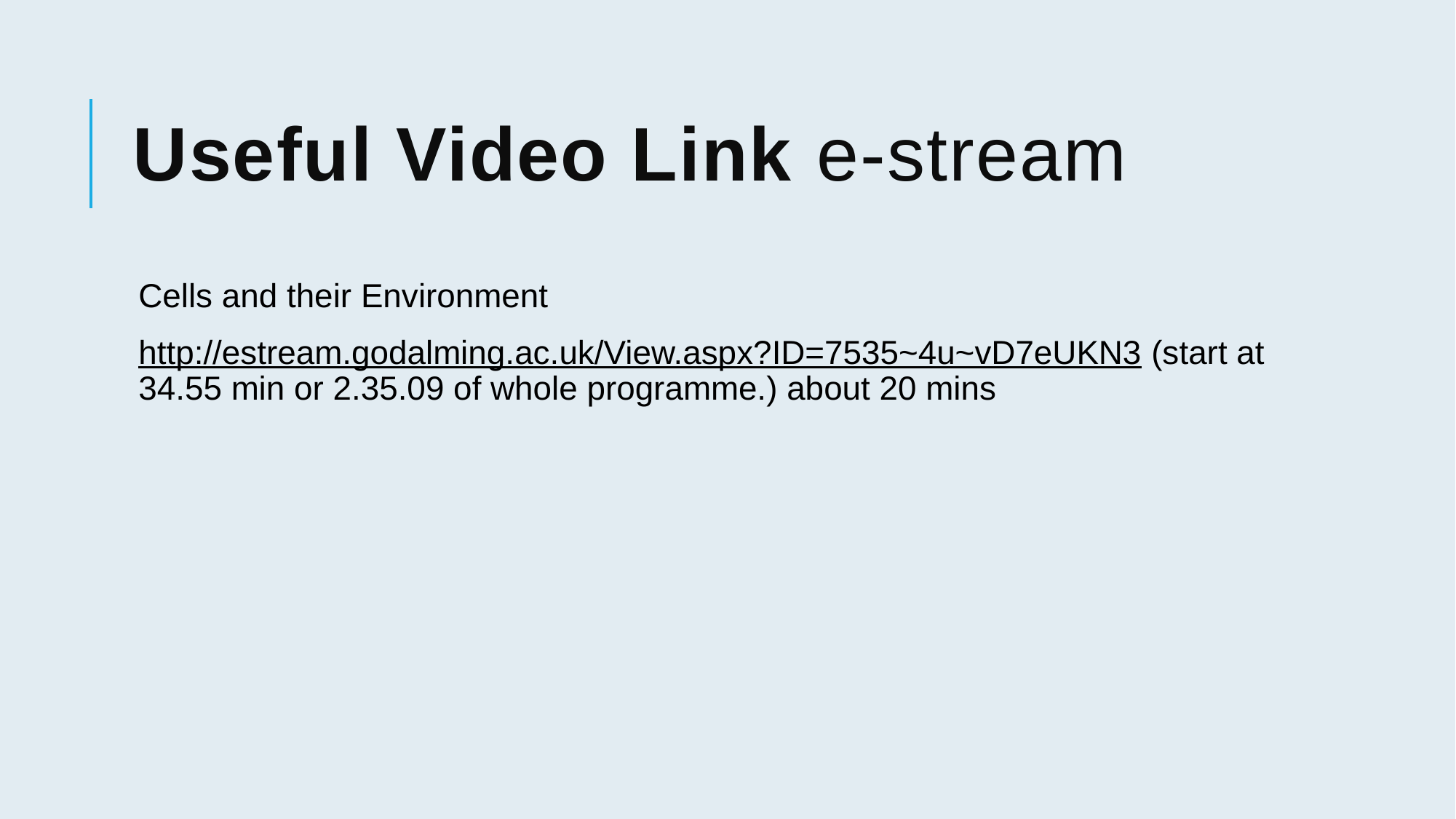

# Useful Video Link e-stream
Cells and their Environment
http://estream.godalming.ac.uk/View.aspx?ID=7535~4u~vD7eUKN3 (start at 34.55 min or 2.35.09 of whole programme.) about 20 mins